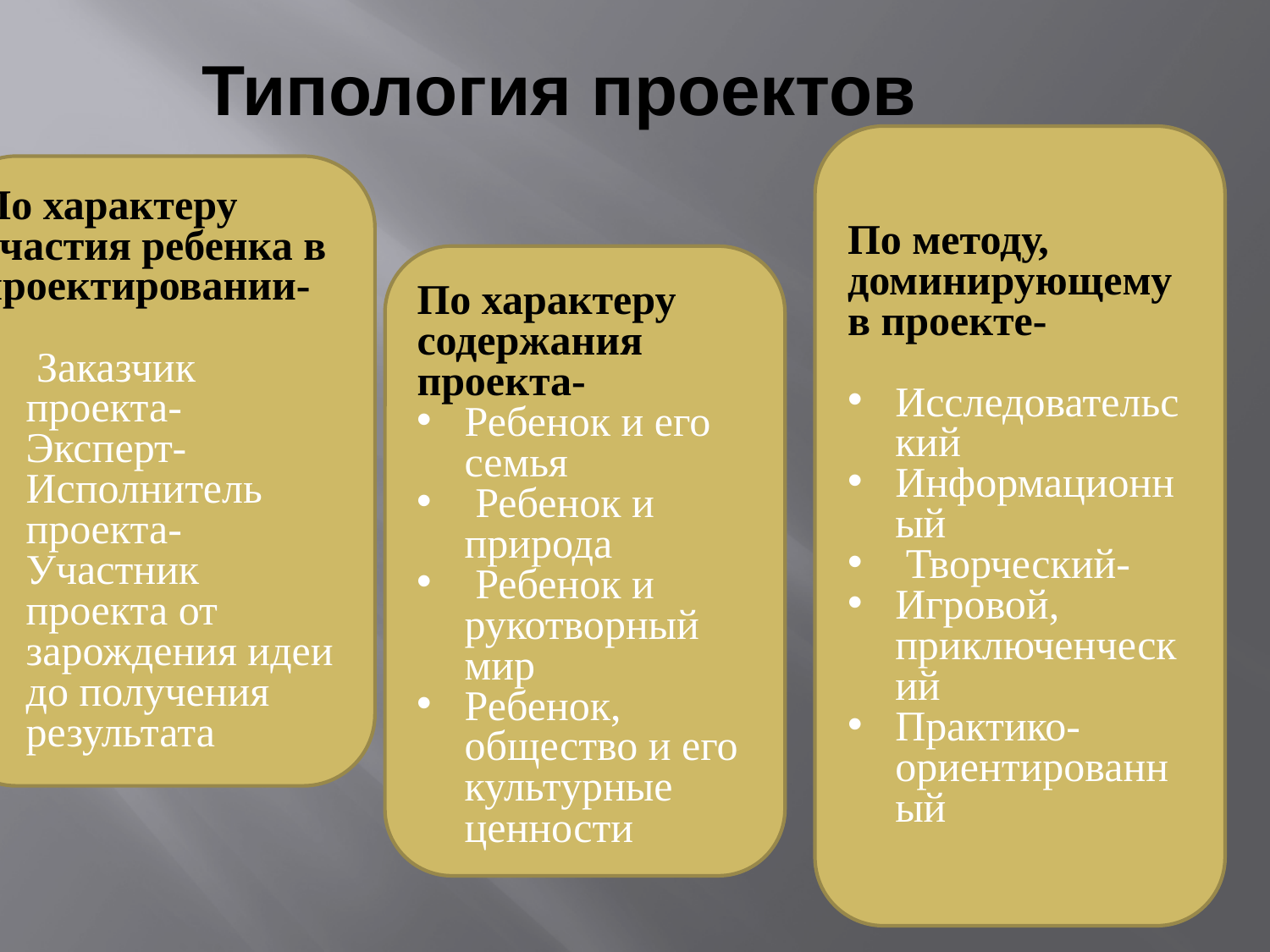

# Типология проектов
По методу, доминирующему в проекте-

Исследовательский
Информационный
 Творческий-
Игровой, приключенческий
Практико-ориентированный
По характеру участия ребенка в проектировании-

 Заказчик проекта-
Эксперт-
Исполнитель проекта-
Участник проекта от зарождения идеи до получения результата

По характеру содержания проекта-
Ребенок и его семья
 Ребенок и природа
 Ребенок и рукотворный мир
Ребенок, общество и его культурные ценности